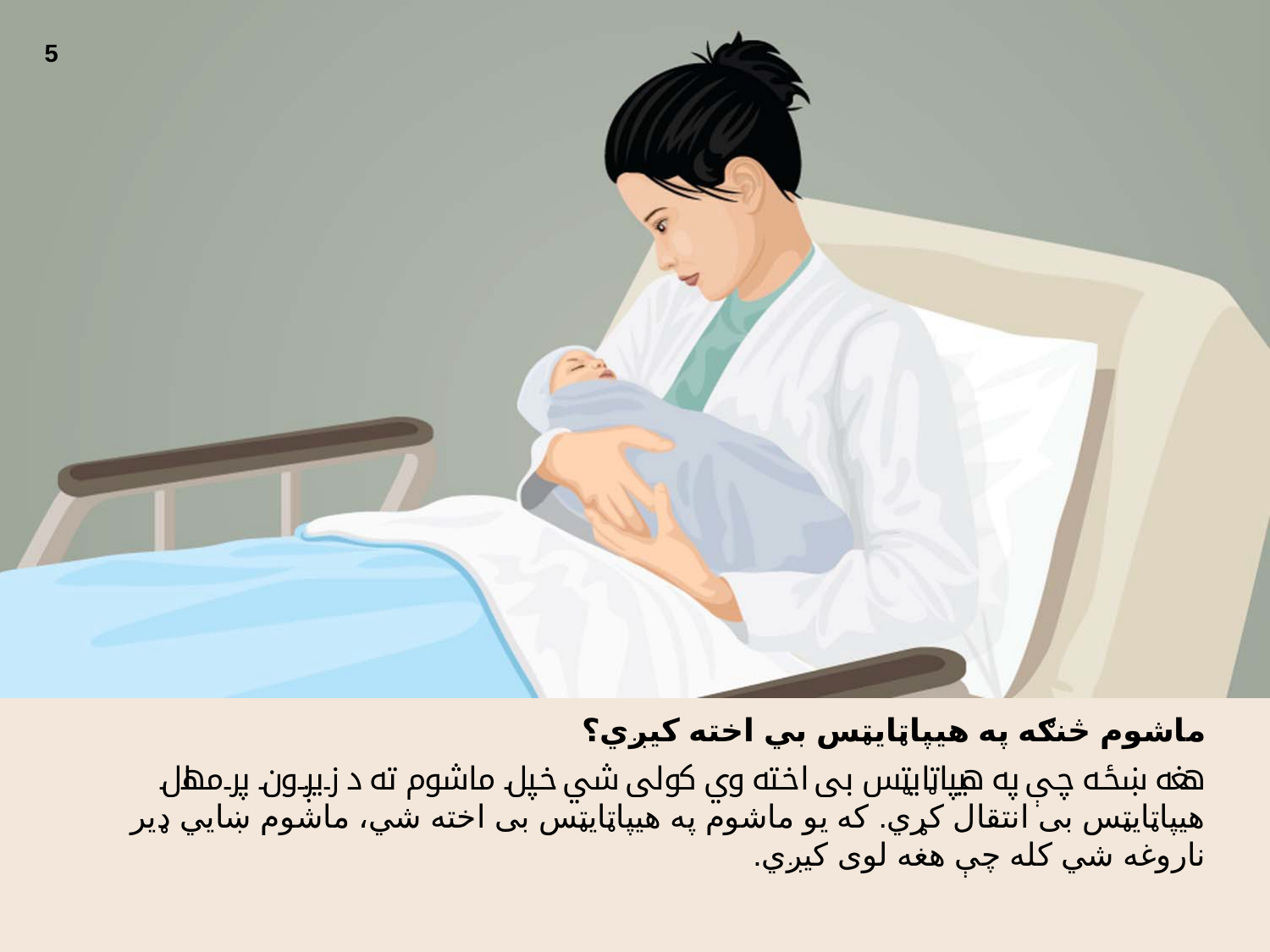

5
ماشوم څنګه په هیپاټایټس بي اخته کيږي؟
هغه ښځه چې په هیپاټایټس بی اخته وي کولی شي خپل ماشوم ته د زیږون پرمهال هیپاټایټس بی انتقال کړي. که یو ماشوم په هیپاټایټس بی اخته شي، ماشوم ښايي ډیر ناروغه شي کله چې هغه لوی کیږي.